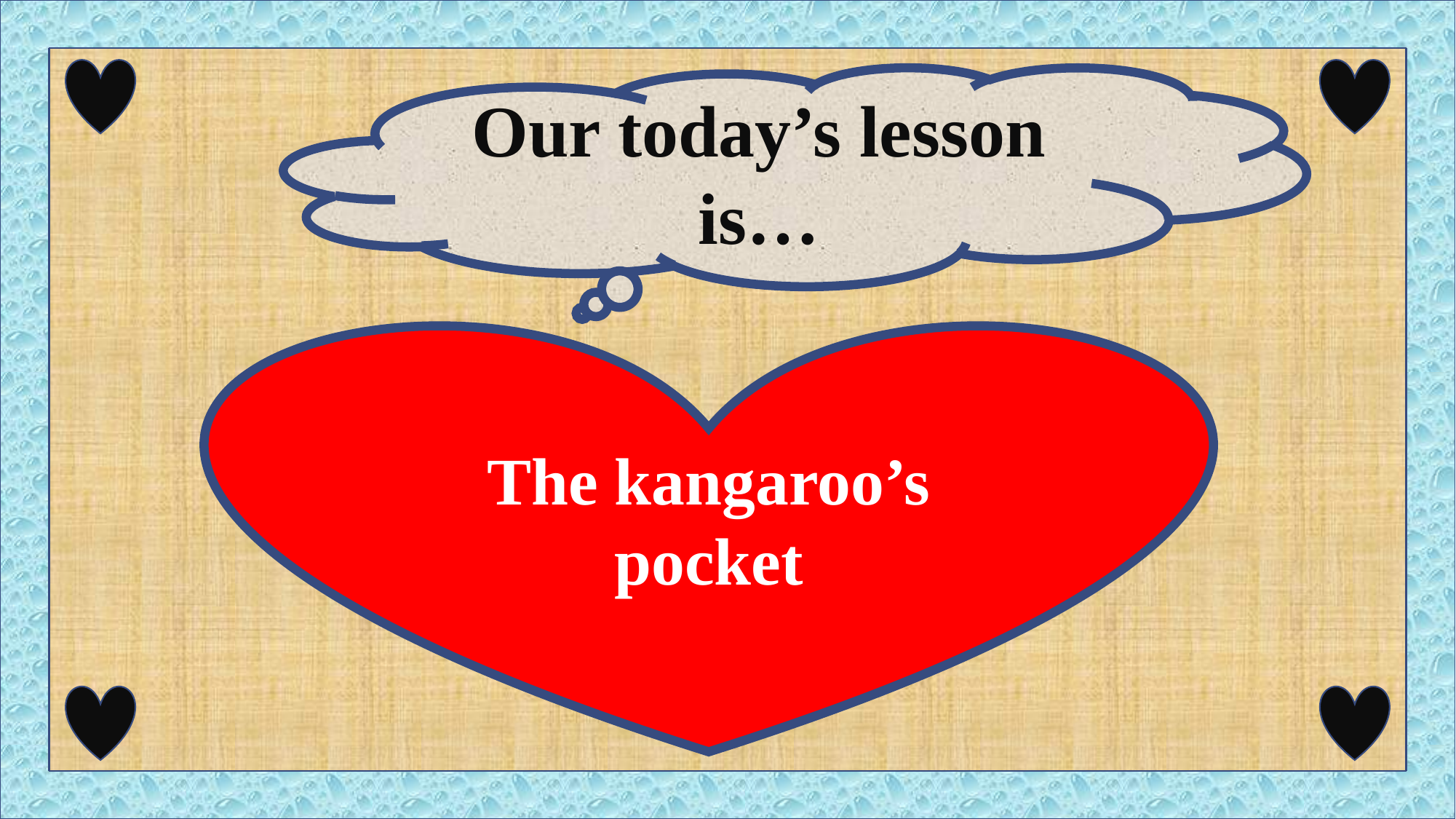

Our today’s lesson is…
The kangaroo’s pocket